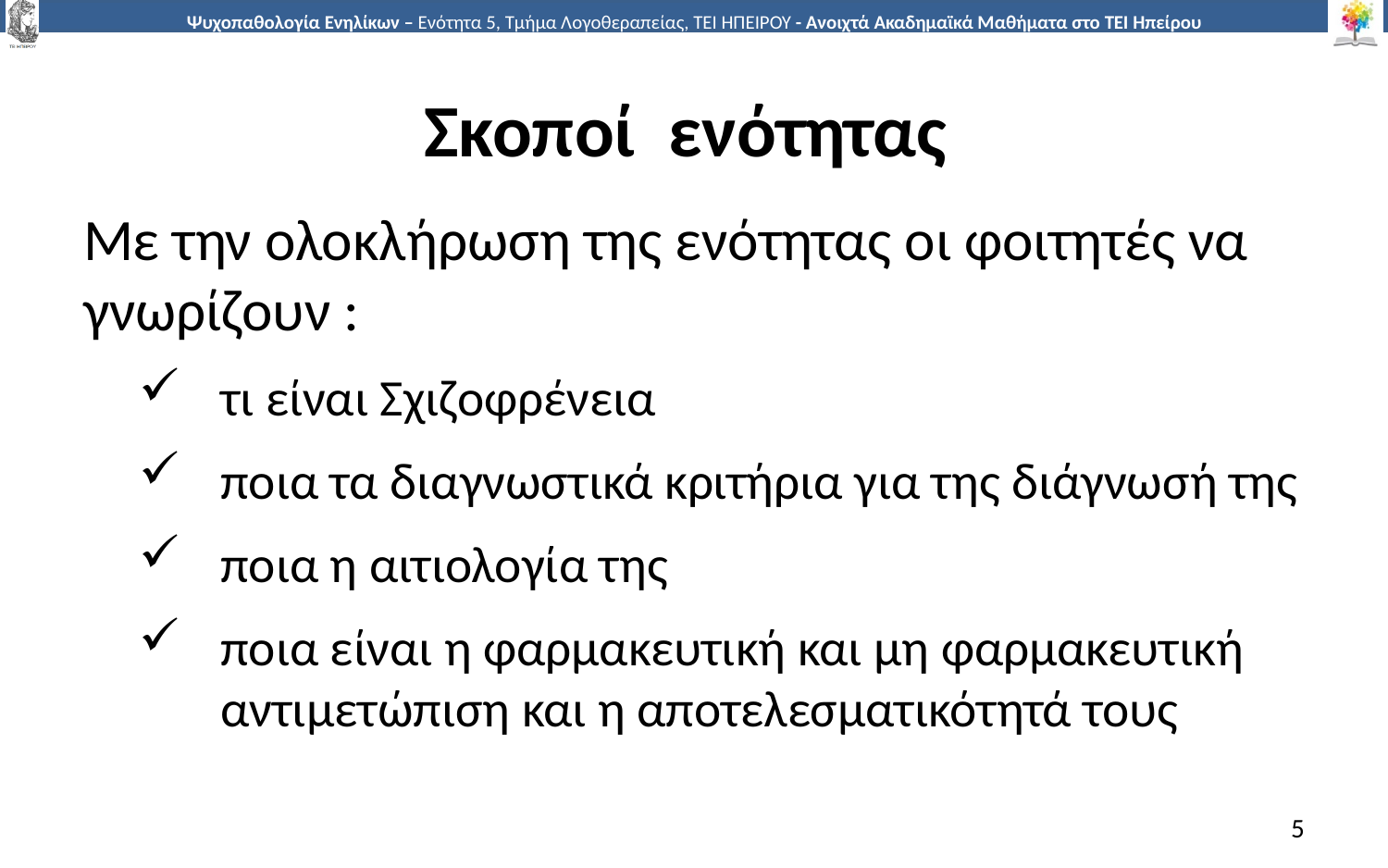

# Σκοποί  ενότητας
Με την ολοκλήρωση της ενότητας οι φοιτητές να γνωρίζουν :
τι είναι Σχιζοφρένεια
ποια τα διαγνωστικά κριτήρια για της διάγνωσή της
ποια η αιτιολογία της
ποια είναι η φαρμακευτική και μη φαρμακευτική αντιμετώπιση και η αποτελεσματικότητά τους

5